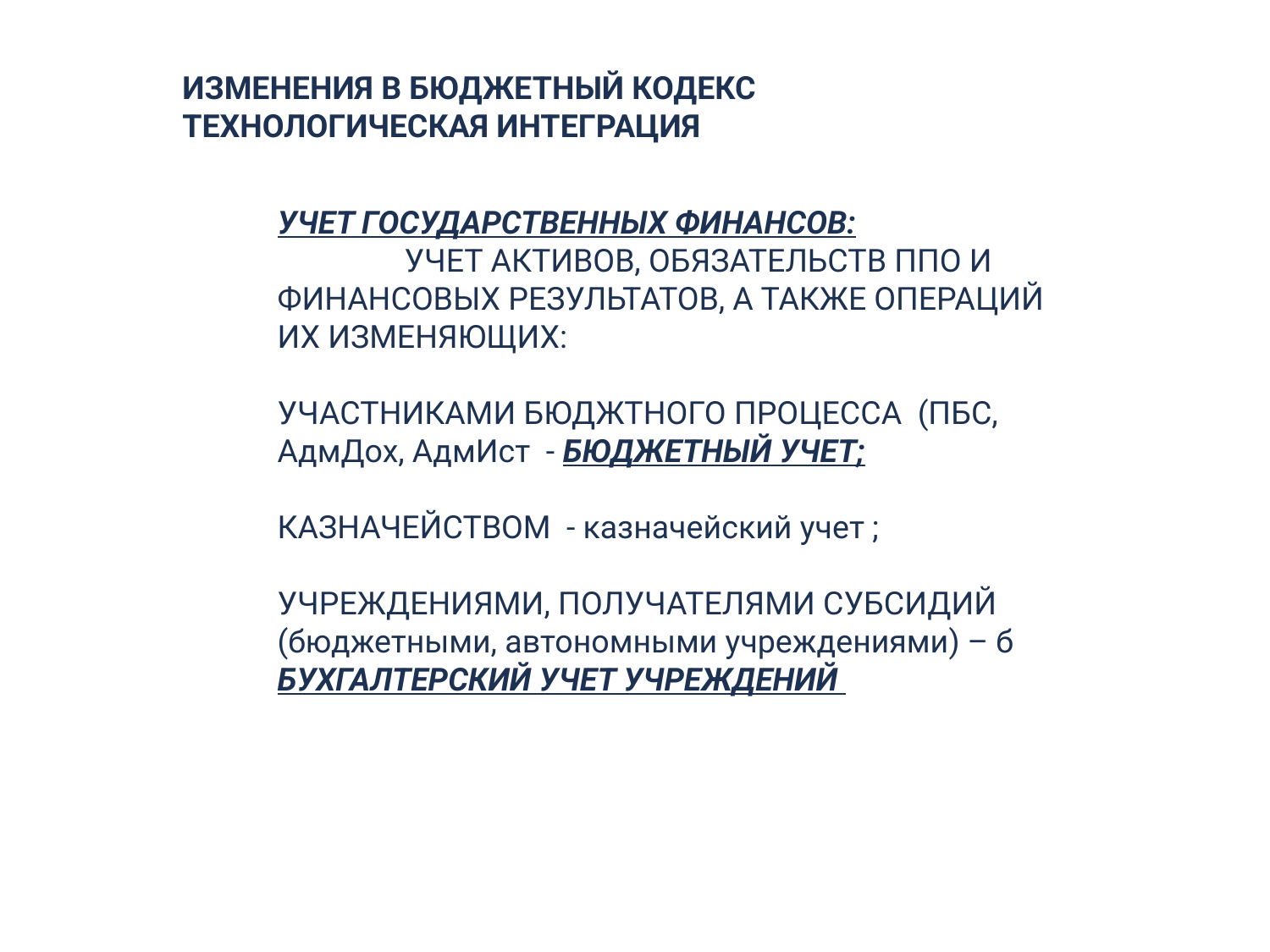

#

2
ИЗМЕНЕНИЯ В БЮДЖЕТНЫЙ КОДЕКС
ТЕХНОЛОГИЧЕСКАЯ ИНТЕГРАЦИЯ
УЧЕТ ГОСУДАРСТВЕННЫХ ФИНАНСОВ:
	УЧЕТ АКТИВОВ, ОБЯЗАТЕЛЬСТВ ППО И ФИНАНСОВЫХ РЕЗУЛЬТАТОВ, А ТАКЖЕ ОПЕРАЦИЙ ИХ ИЗМЕНЯЮЩИХ:

УЧАСТНИКАМИ БЮДЖТНОГО ПРОЦЕССА  (ПБС, АдмДох, АдмИст  - БЮДЖЕТНЫЙ УЧЕТ;

КАЗНАЧЕЙСТВОМ  - казначейский учет ;

УЧРЕЖДЕНИЯМИ, ПОЛУЧАТЕЛЯМИ СУБСИДИЙ (бюджетными, автономными учреждениями) – б БУХГАЛТЕРСКИЙ УЧЕТ УЧРЕЖДЕНИЙ